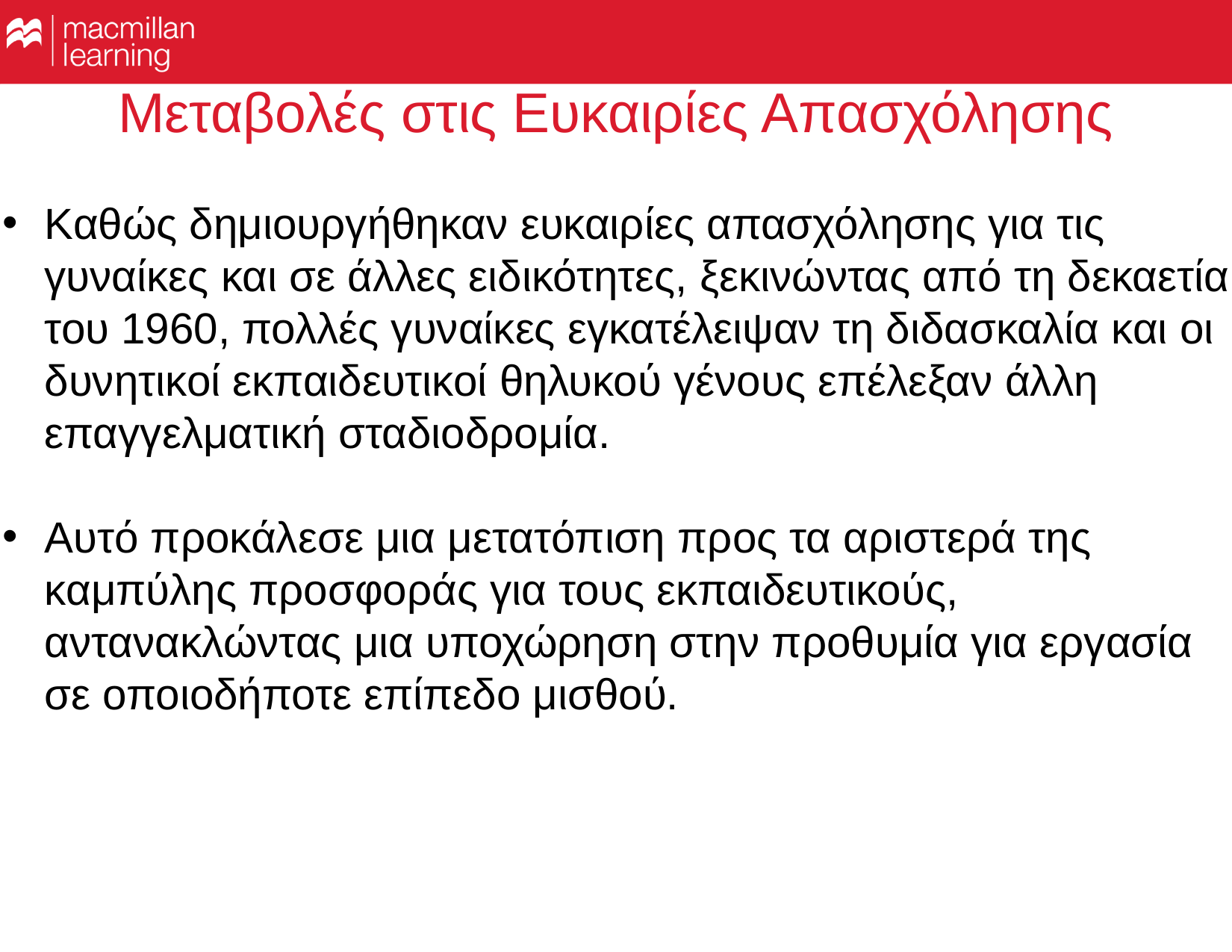

# Μεταβολές στις Ευκαιρίες Απασχόλησης
Καθώς δημιουργήθηκαν ευκαιρίες απασχόλησης για τις γυναίκες και σε άλλες ειδικότητες, ξεκινώντας από τη δεκαετία του 1960, πολλές γυναίκες εγκατέλειψαν τη διδασκαλία και οι δυνητικοί εκπαιδευτικοί θηλυκού γένους επέλεξαν άλλη επαγγελματική σταδιοδρομία.

Αυτό προκάλεσε μια μετατόπιση προς τα αριστερά της καμπύλης προσφοράς για τους εκπαιδευτικούς, αντανακλώντας μια υποχώρηση στην προθυμία για εργασία σε οποιοδήποτε επίπεδο μισθού.